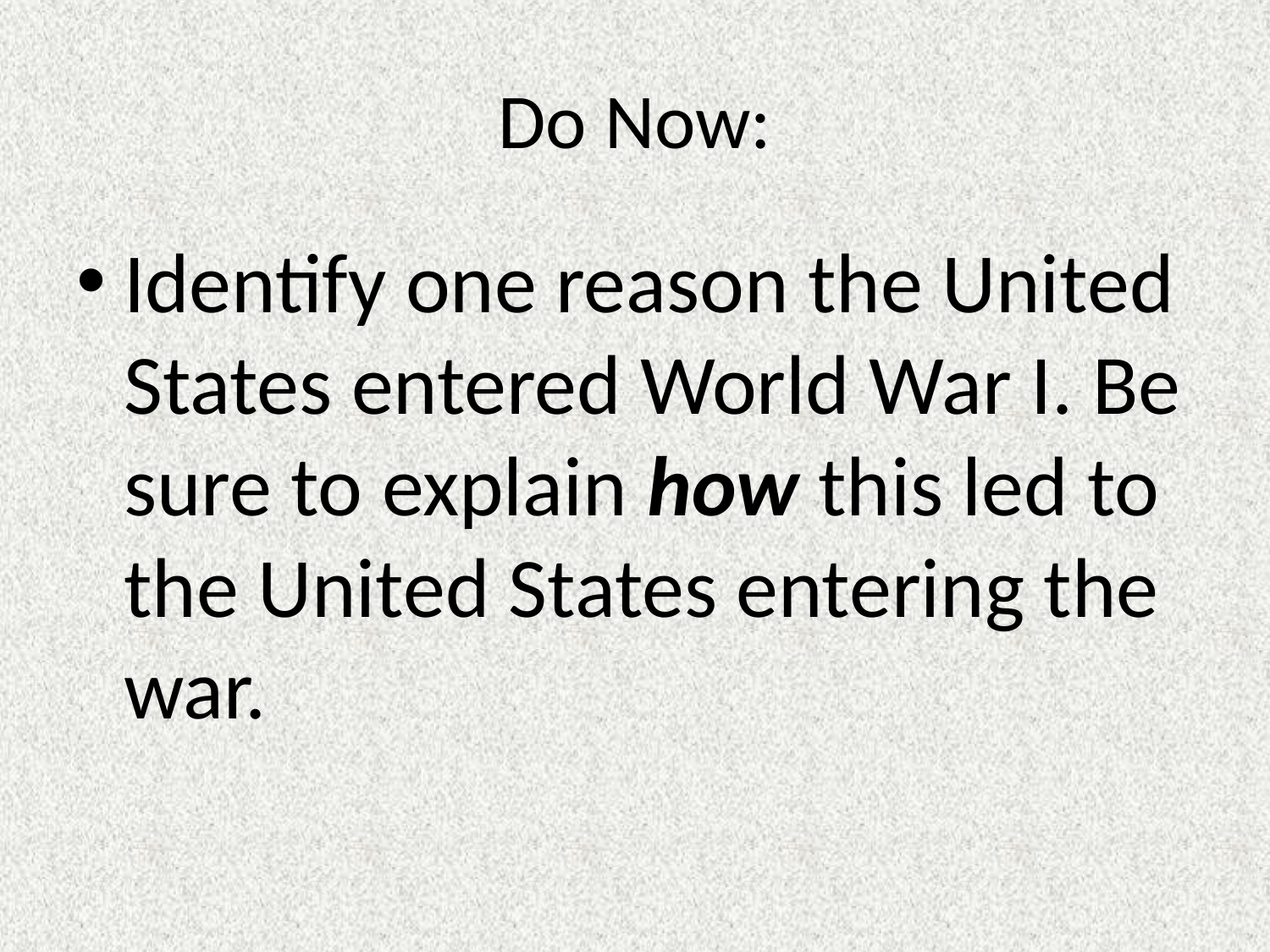

# Do Now:
Identify one reason the United States entered World War I. Be sure to explain how this led to the United States entering the war.